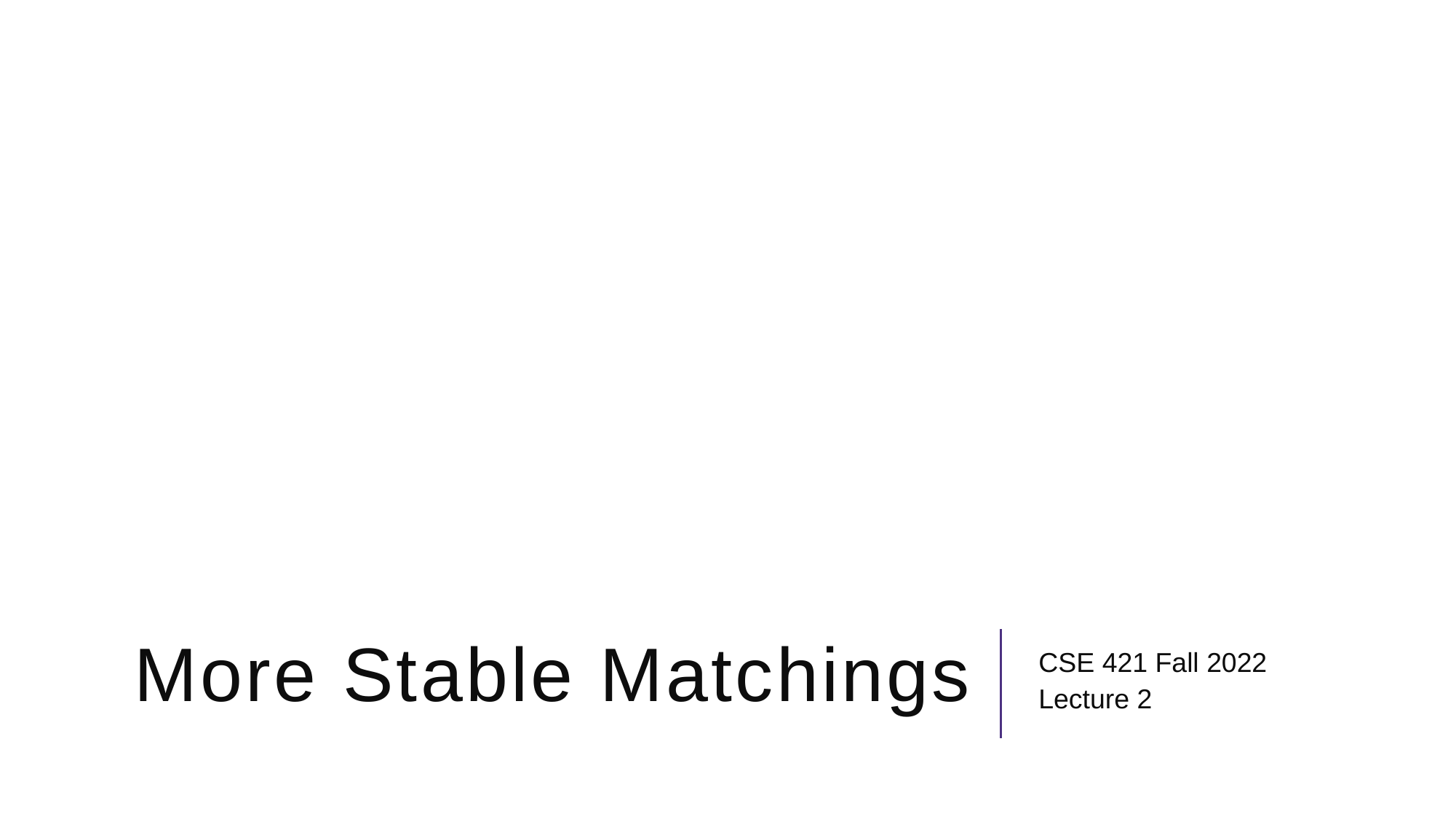

# More Stable Matchings
CSE 421 Fall 2022
Lecture 2